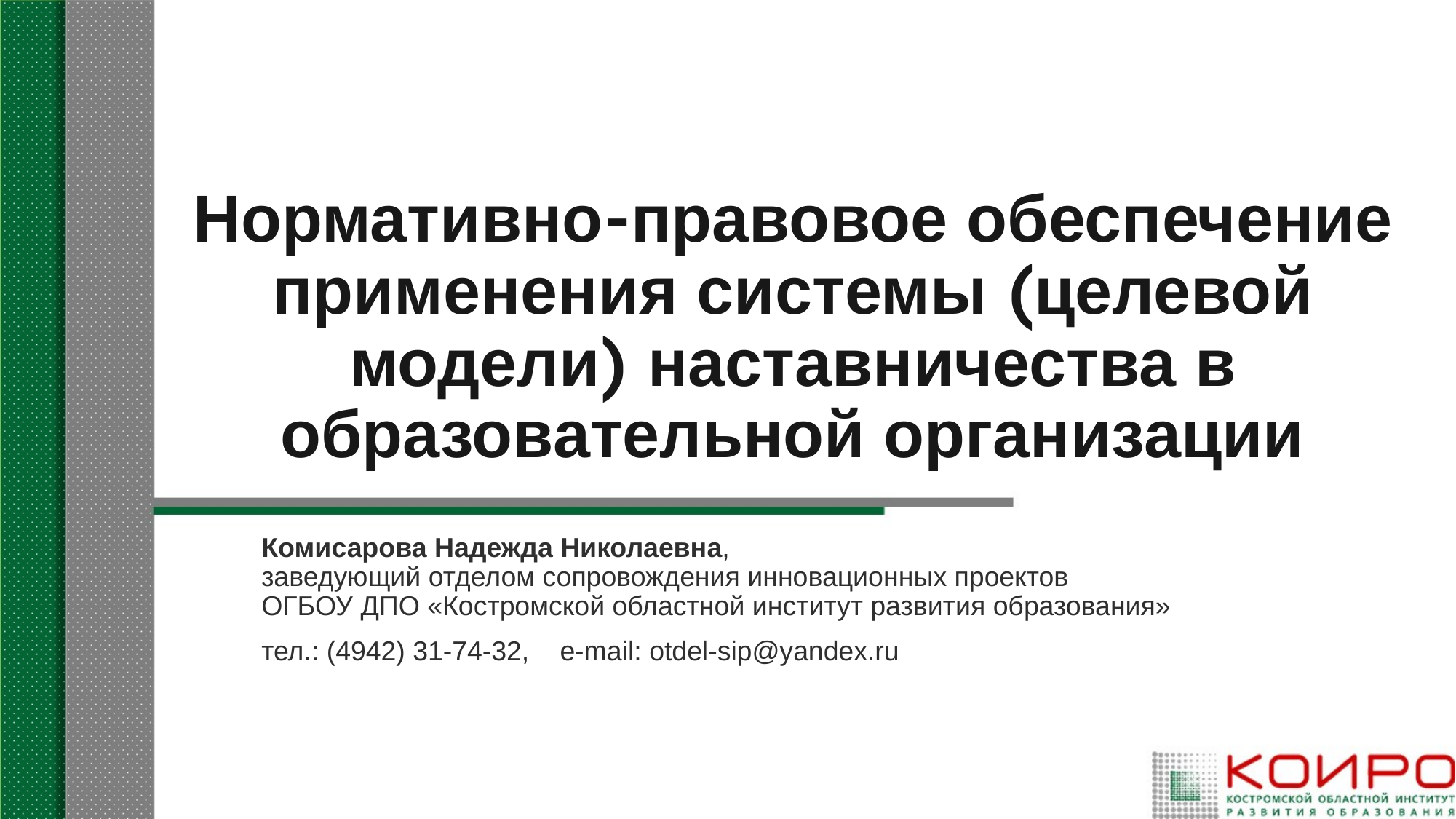

# ​Нормативно-правовое обеспечение применения системы (целевой модели) наставничества в образовательной организации
Комисарова Надежда Николаевна,
заведующий отделом сопровождения инновационных проектов
ОГБОУ ДПО «Костромской областной институт развития образования»
тел.: (4942) 31-74-32,    e-mail: otdel-sip@yandex.ru